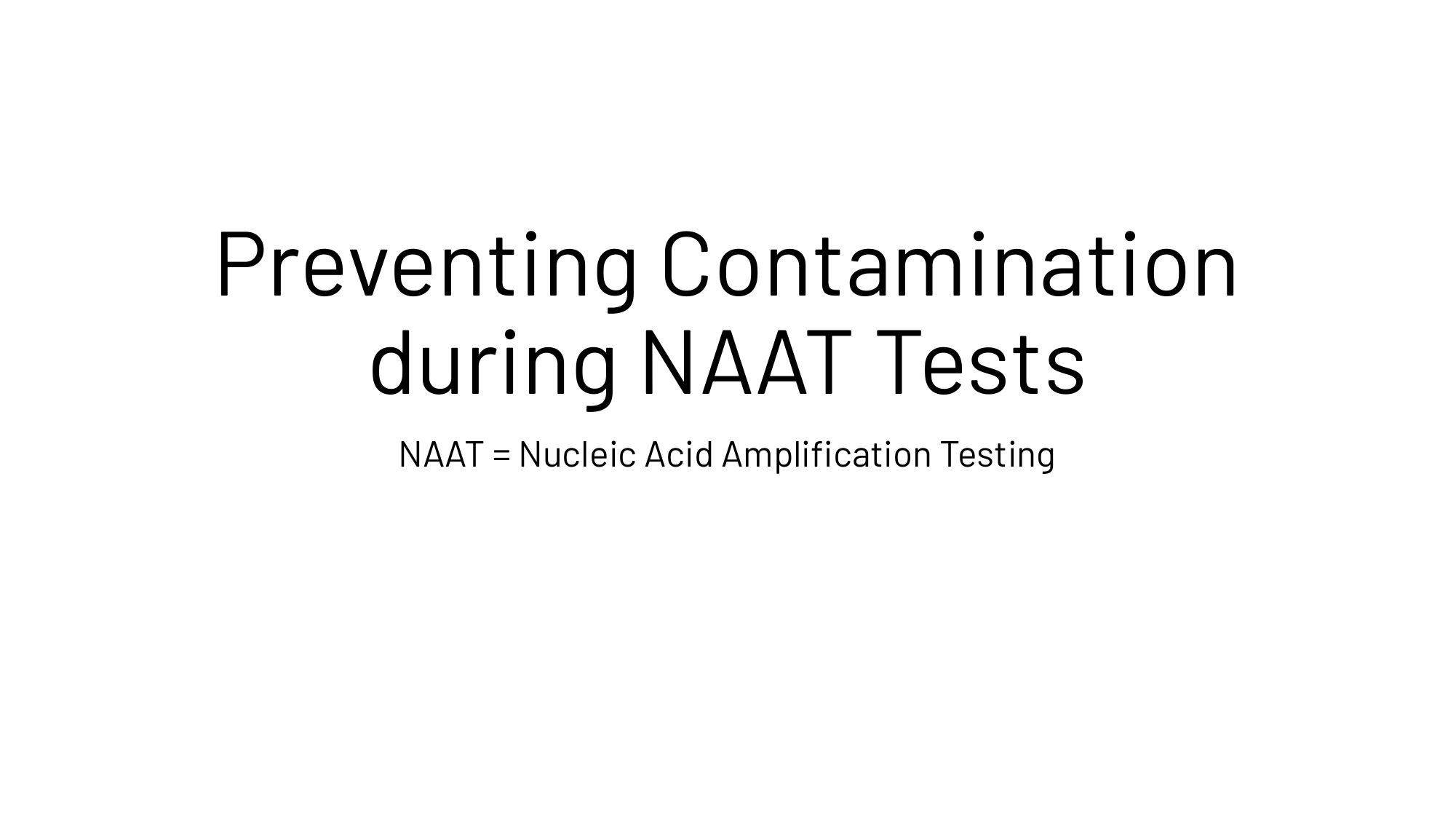

# Preventing Contamination during NAAT Tests
NAAT = Nucleic Acid Amplification Testing